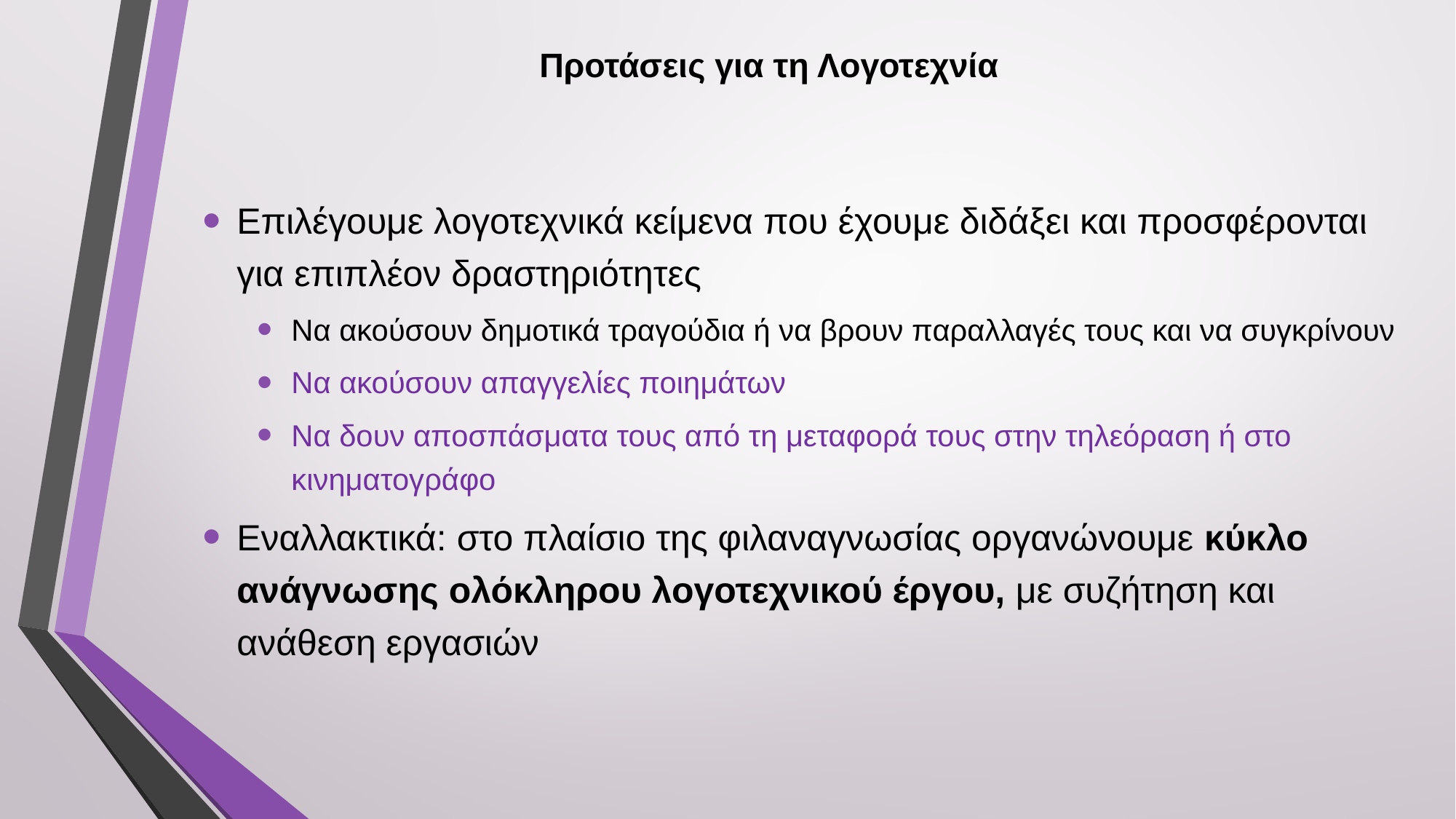

# Προτάσεις για τη Λογοτεχνία

Επιλέγουμε λογοτεχνικά κείμενα που έχουμε διδάξει και προσφέρονται για επιπλέον δραστηριότητες
Να ακούσουν δημοτικά τραγούδια ή να βρουν παραλλαγές τους και να συγκρίνουν
Να ακούσουν απαγγελίες ποιημάτων
Να δουν αποσπάσματα τους από τη μεταφορά τους στην τηλεόραση ή στο κινηματογράφο
Εναλλακτικά: στο πλαίσιο της φιλαναγνωσίας οργανώνουμε κύκλο ανάγνωσης ολόκληρου λογοτεχνικού έργου, με συζήτηση και ανάθεση εργασιών